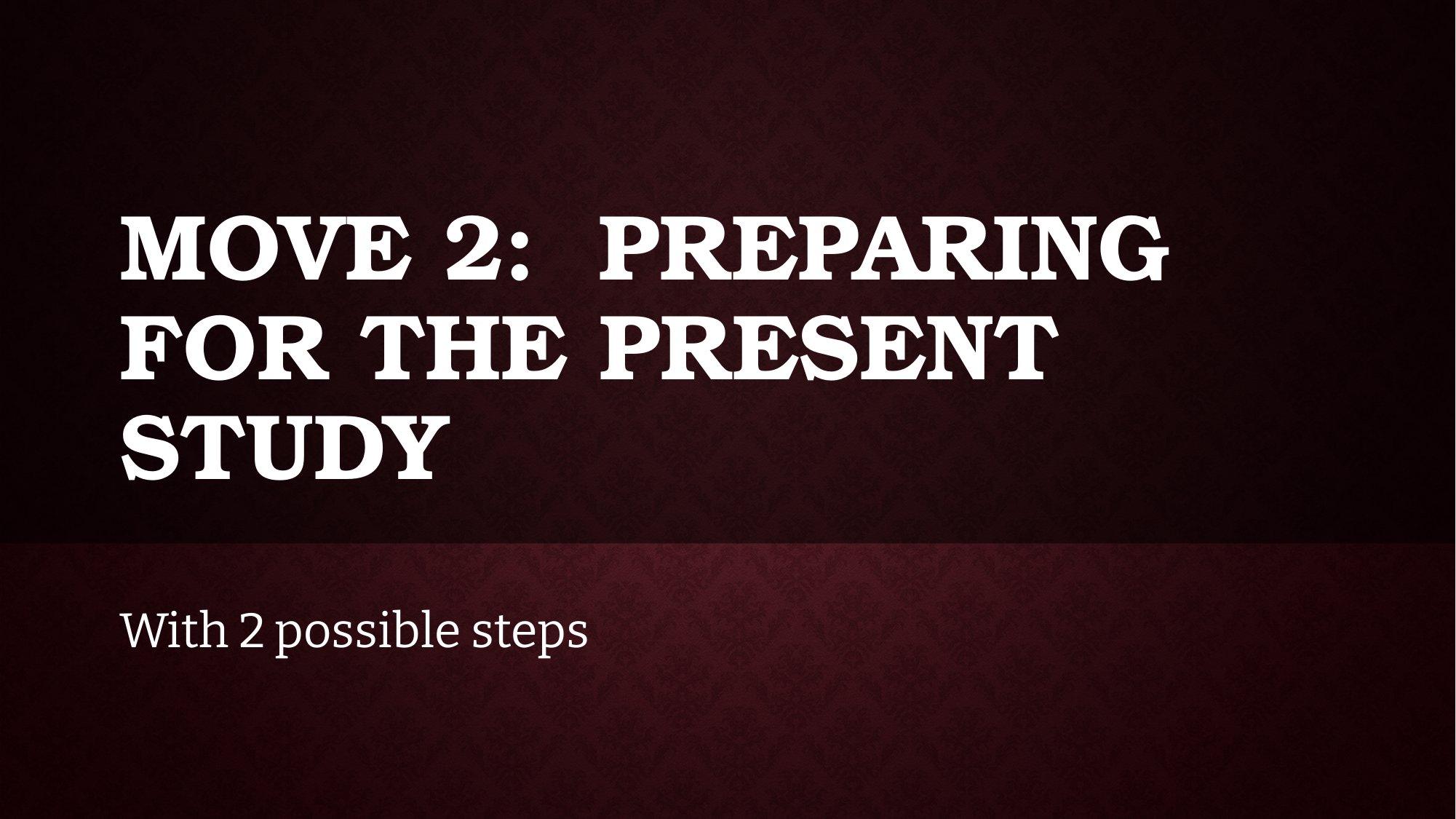

# Move 2:  Preparing for the present study
With 2 possible steps